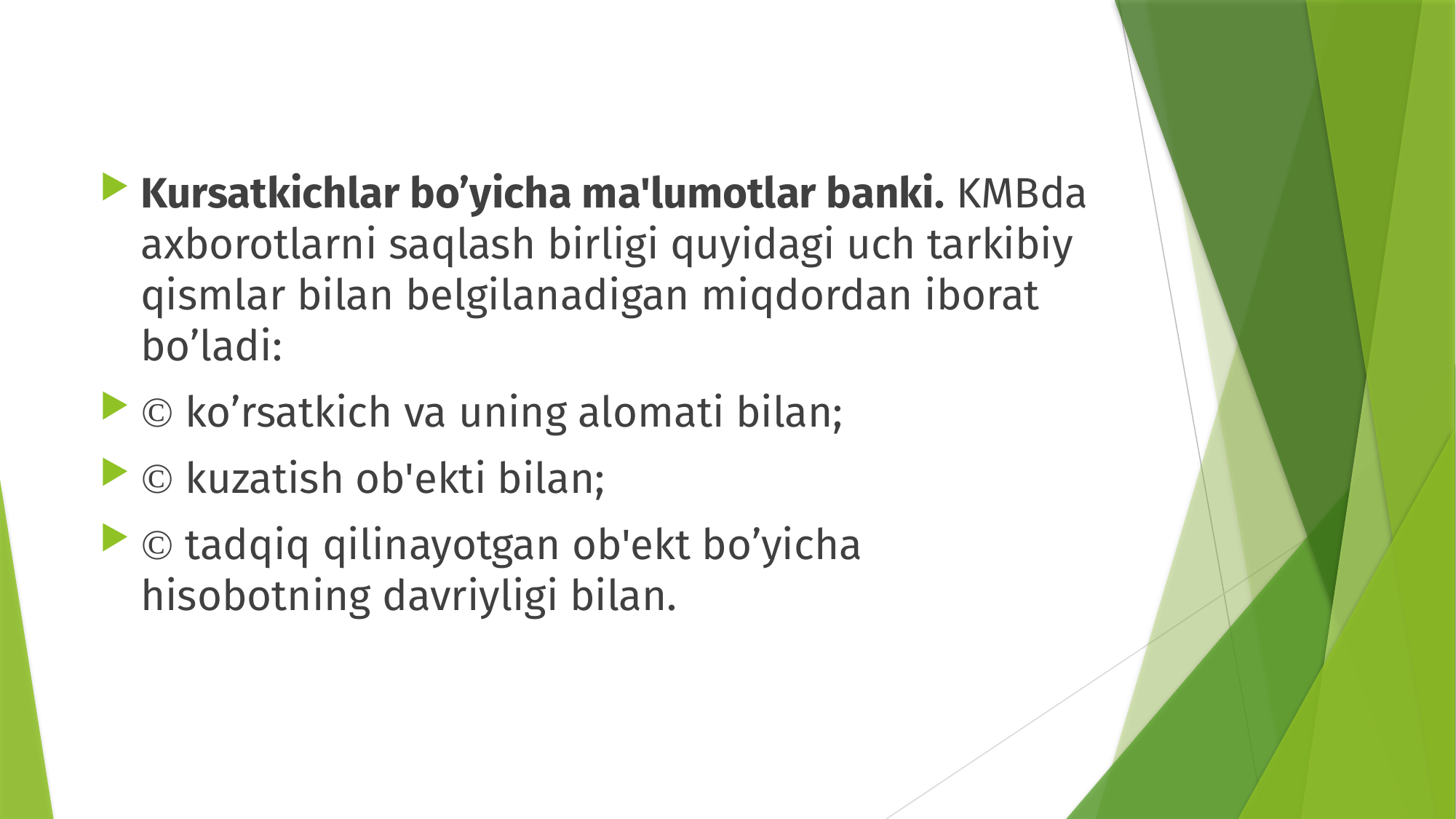

Kursatkichlar bo’yicha ma'lumotlar banki. KMBda axborotlarni saqlash birligi quyidagi uch tarkibiy qismlar bilan bеlgilanadigan miqdordan iborat bo’ladi:
© ko’rsatkich va uning alomati bilan;
© kuzatish ob'еkti bilan;
© tadqiq qilinayotgan ob'еkt bo’yicha hisobotning davriyligi bilan.